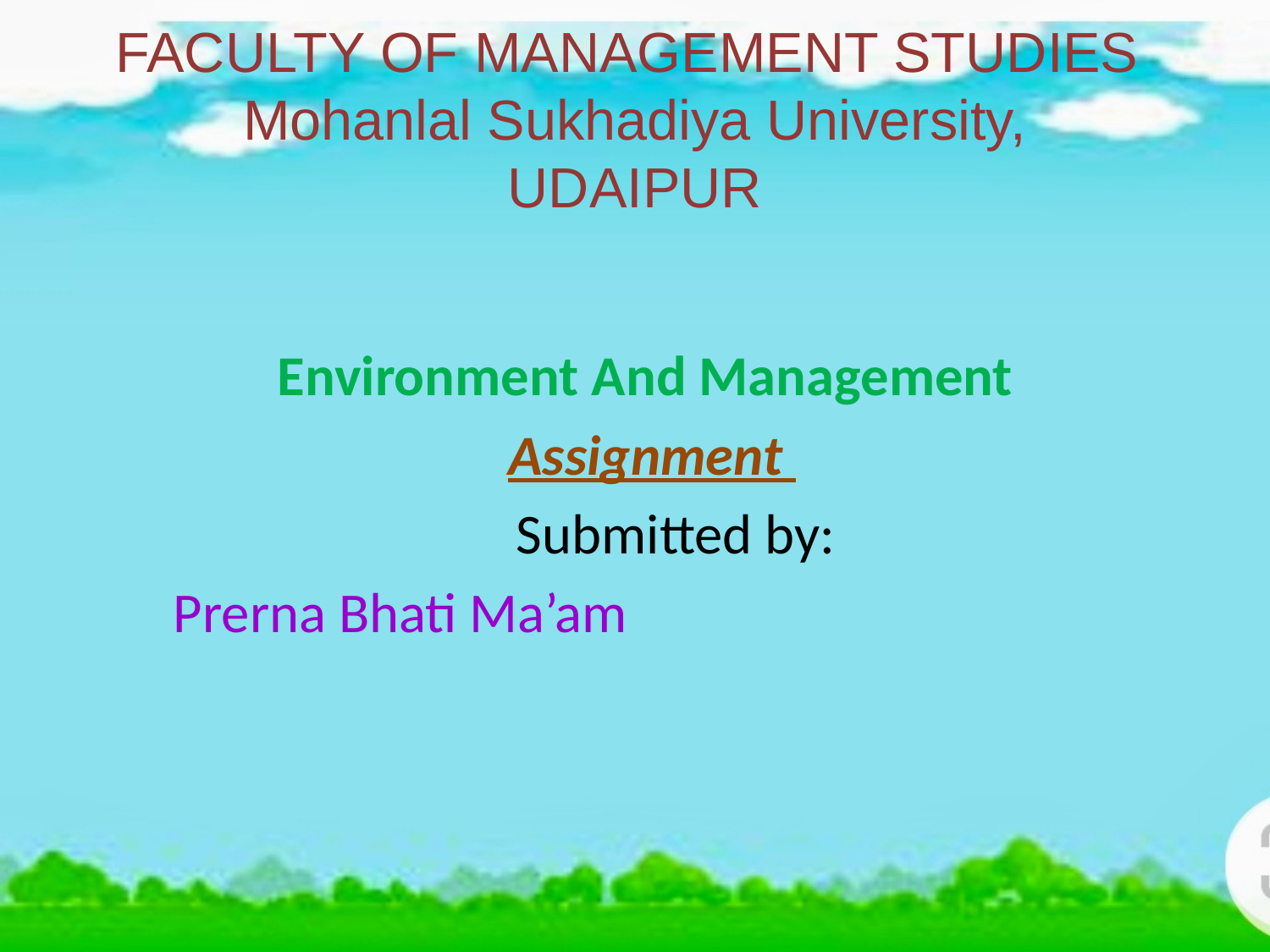

# FACULTY OF MANAGEMENT STUDIES Mohanlal Sukhadiya University, UDAIPUR

Environment And Management
 Assignment
                            Submitted by:
 Prerna Bhati Ma’am